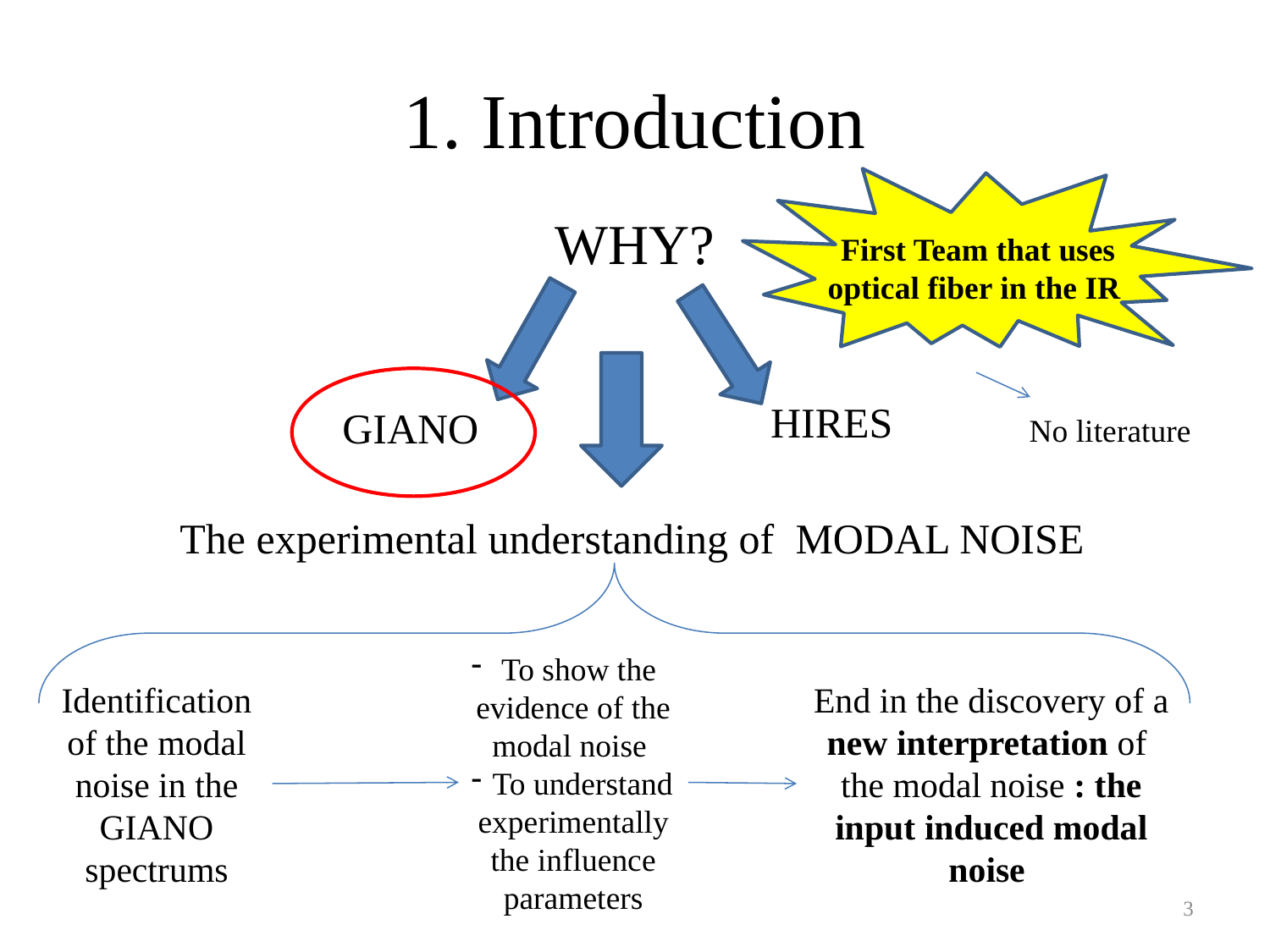

# 1. Introduction

First Team that uses optical fiber in the IR
WHY?

GIANO
HIRES
No literature
The experimental understanding of  MODAL NOISE
To show the evidence of the modal noise
 To understand experimentally the influence parameters
End in the discovery of a new interpretation of  the modal noise : the input induced modal noise
Identification of the modal noise in the GIANO spectrums
3